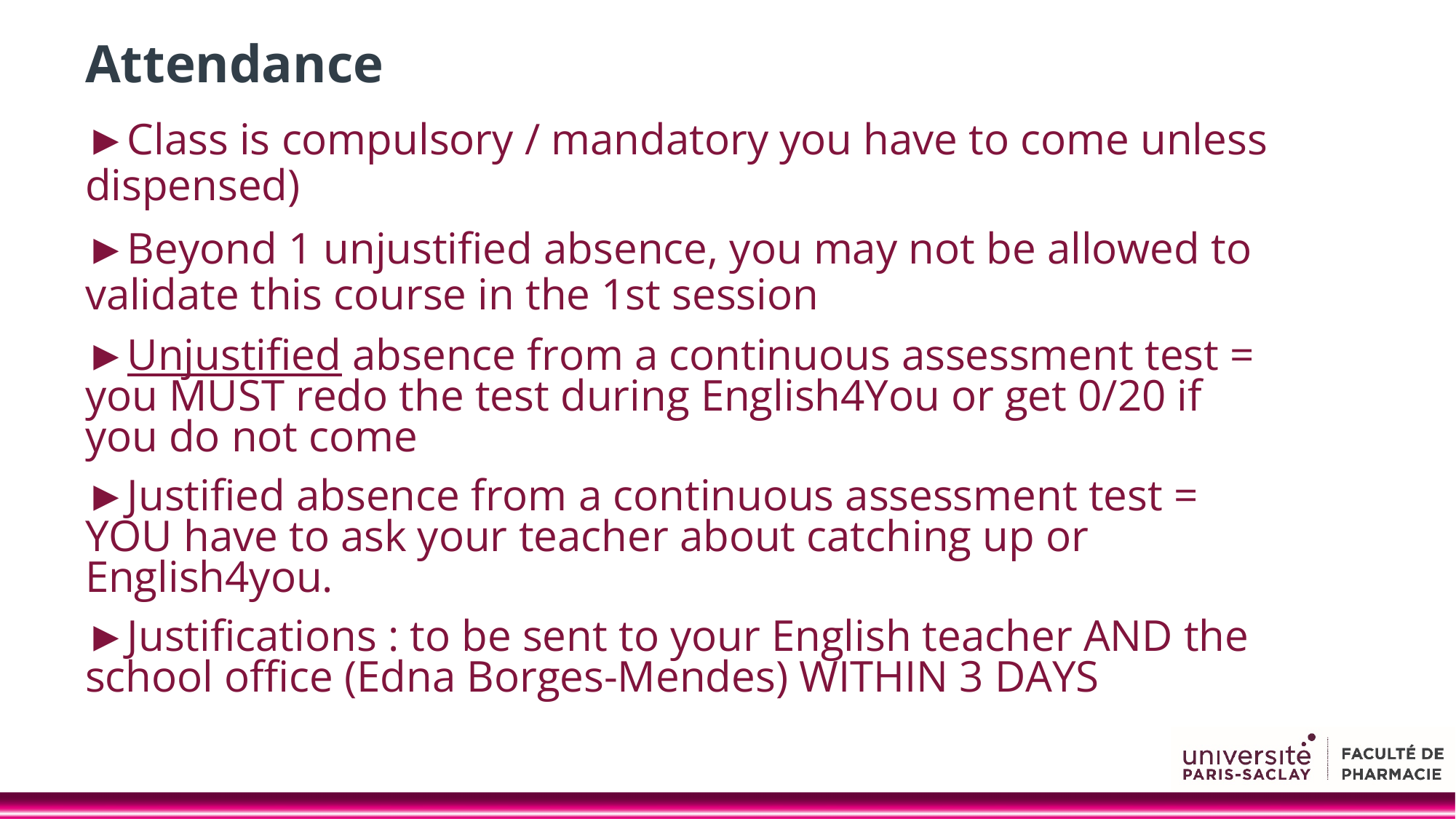

# Attendance
►Class is compulsory / mandatory you have to come unless dispensed)
►Beyond 1 unjustified absence, you may not be allowed to validate this course in the 1st session
►Unjustified absence from a continuous assessment test = you MUST redo the test during English4You or get 0/20 if you do not come
►Justified absence from a continuous assessment test = YOU have to ask your teacher about catching up or English4you.
►Justifications : to be sent to your English teacher AND the school office (Edna Borges-Mendes) WITHIN 3 DAYS